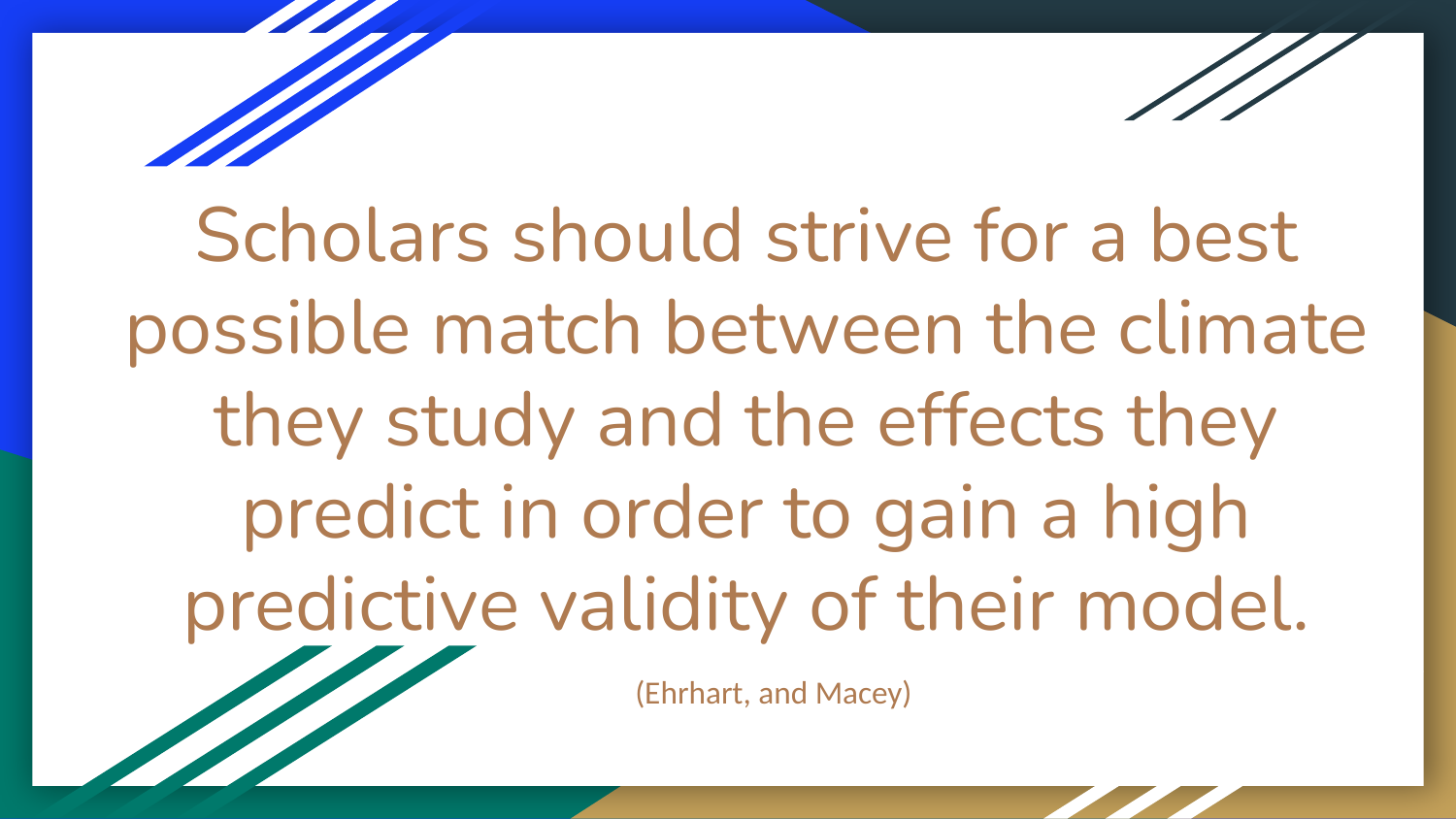

# Scholars should strive for a best possible match between the climate they study and the effects they predict in order to gain a high predictive validity of their model.
(Ehrhart, and Macey)